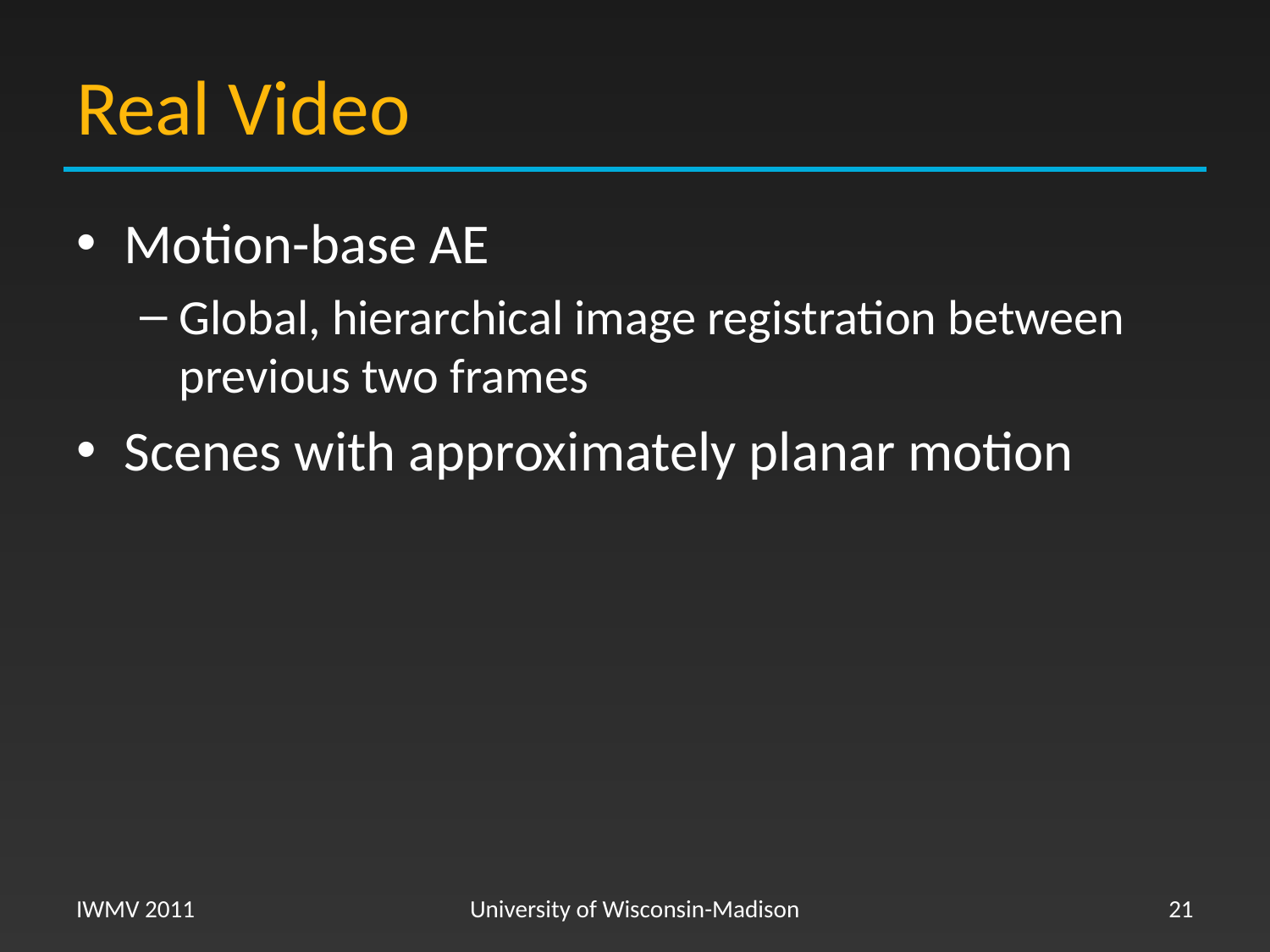

# Real Video
Motion-base AE
Global, hierarchical image registration between previous two frames
Scenes with approximately planar motion
IWMV 2011
University of Wisconsin-Madison
21